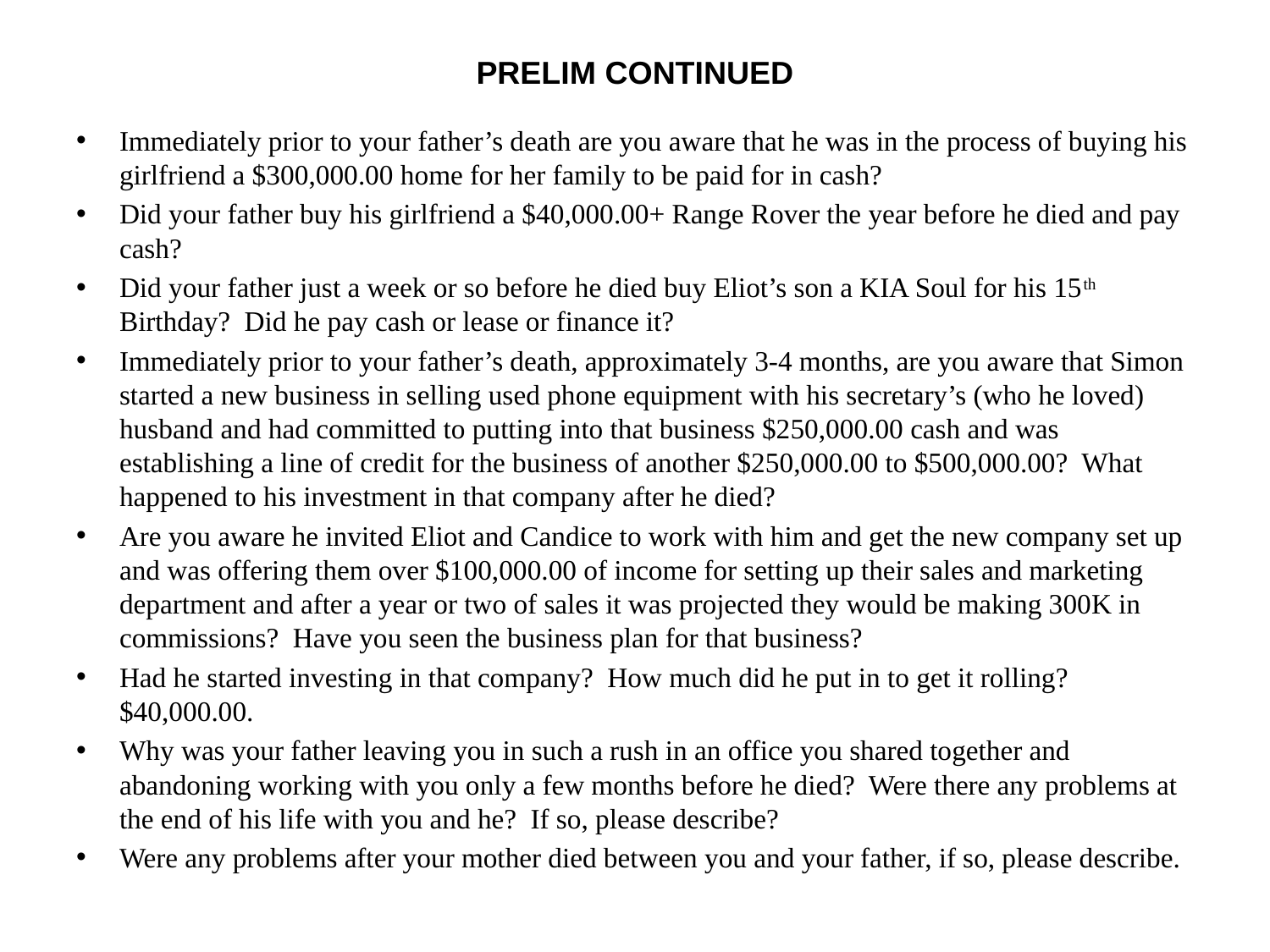

# Prelim Continued
Immediately prior to your father’s death are you aware that he was in the process of buying his girlfriend a $300,000.00 home for her family to be paid for in cash?
Did your father buy his girlfriend a $40,000.00+ Range Rover the year before he died and pay cash?
Did your father just a week or so before he died buy Eliot’s son a KIA Soul for his 15th Birthday?  Did he pay cash or lease or finance it?
Immediately prior to your father’s death, approximately 3-4 months, are you aware that Simon started a new business in selling used phone equipment with his secretary’s (who he loved) husband and had committed to putting into that business $250,000.00 cash and was establishing a line of credit for the business of another $250,000.00 to $500,000.00?  What happened to his investment in that company after he died?
Are you aware he invited Eliot and Candice to work with him and get the new company set up and was offering them over $100,000.00 of income for setting up their sales and marketing department and after a year or two of sales it was projected they would be making 300K in commissions?  Have you seen the business plan for that business?
Had he started investing in that company?  How much did he put in to get it rolling? $40,000.00.
Why was your father leaving you in such a rush in an office you shared together and abandoning working with you only a few months before he died?  Were there any problems at the end of his life with you and he?  If so, please describe?
Were any problems after your mother died between you and your father, if so, please describe.